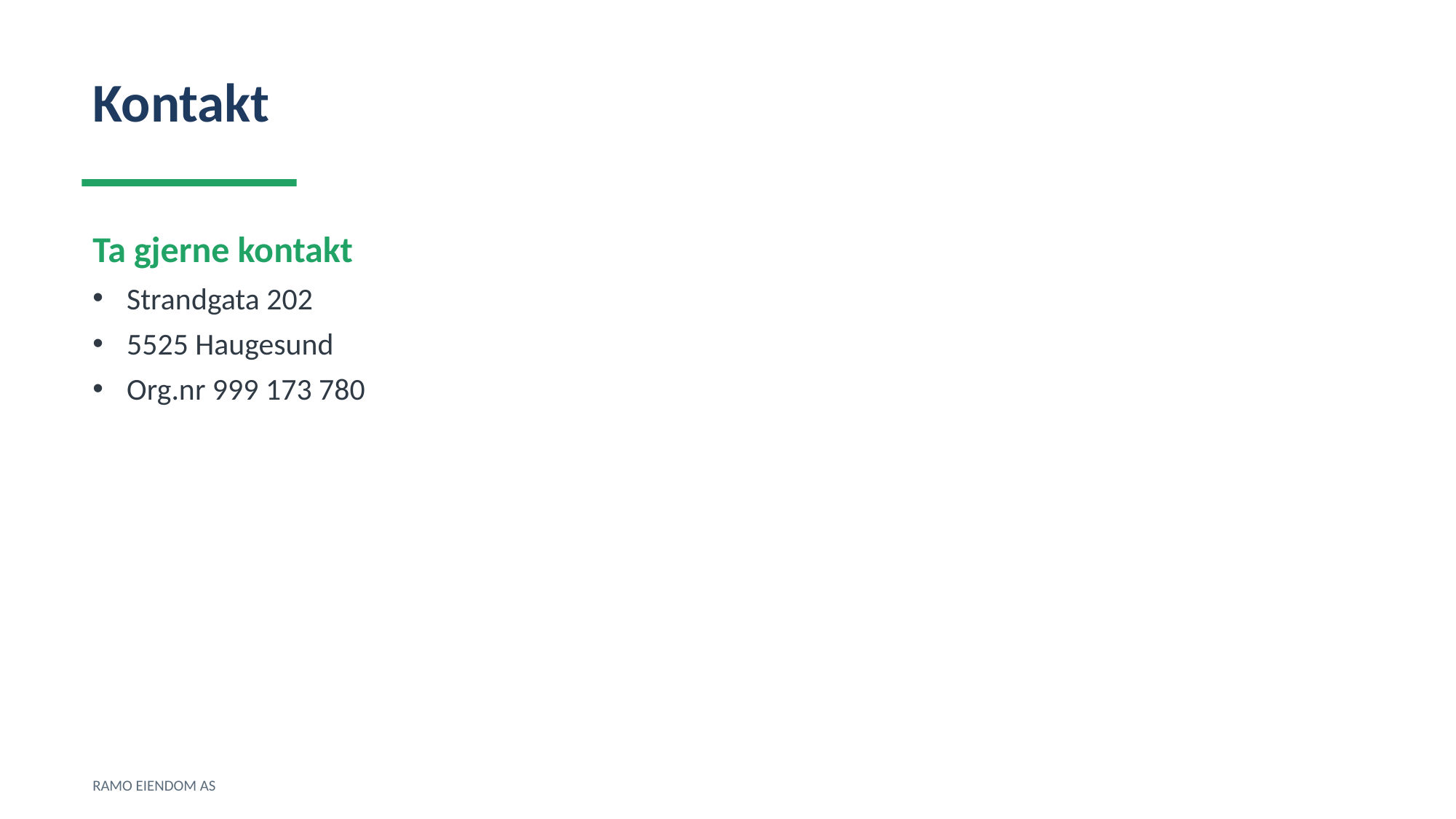

Kontakt

Ta gjerne kontakt
Strandgata 202
5525 Haugesund
Org.nr 999 173 780
RAMO EIENDOM AS